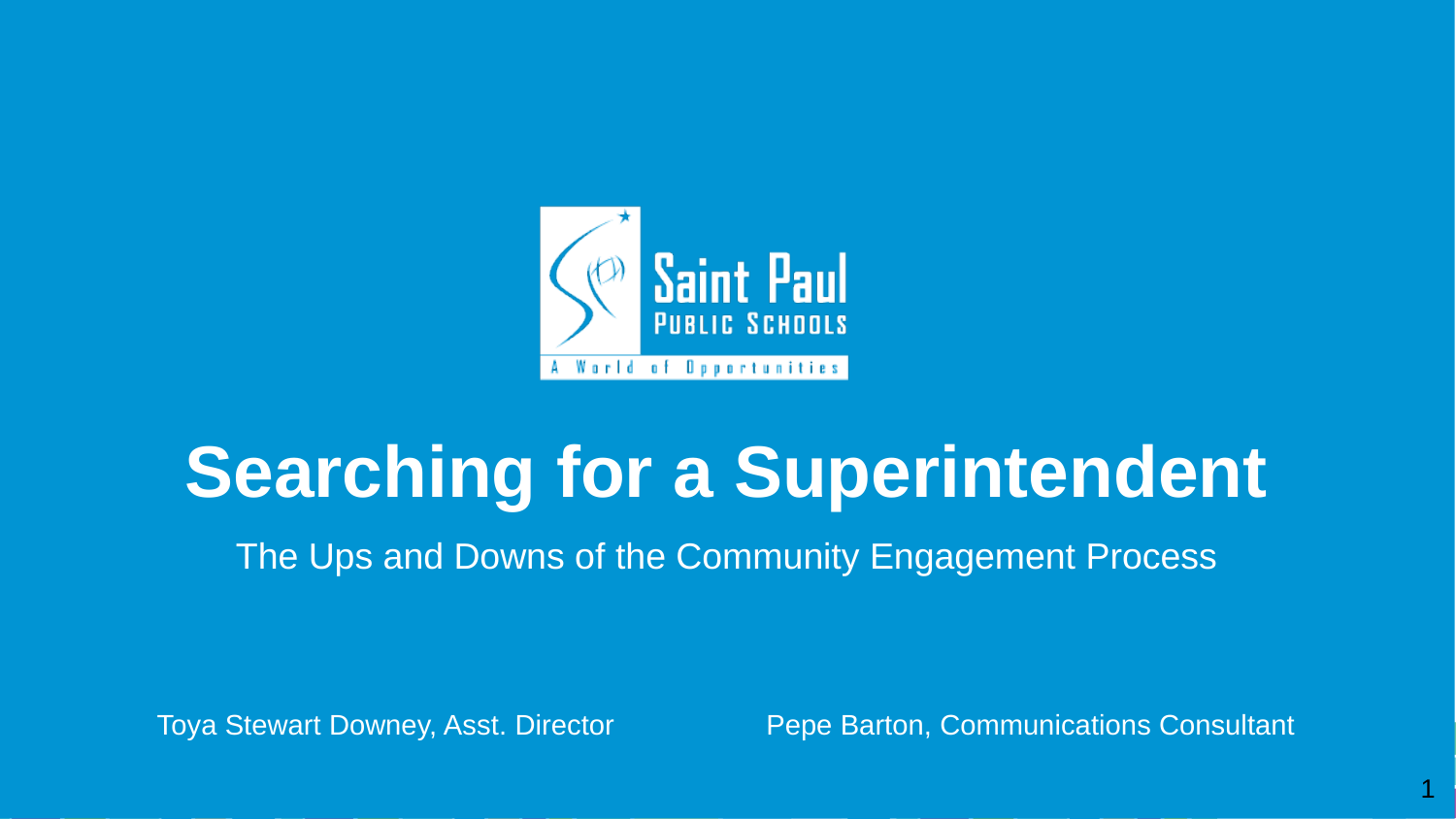

# Searching for a Superintendent
The Ups and Downs of the Community Engagement Process

Toya Stewart Downey, Asst. Director                   Pepe Barton, Communications Consultant
1